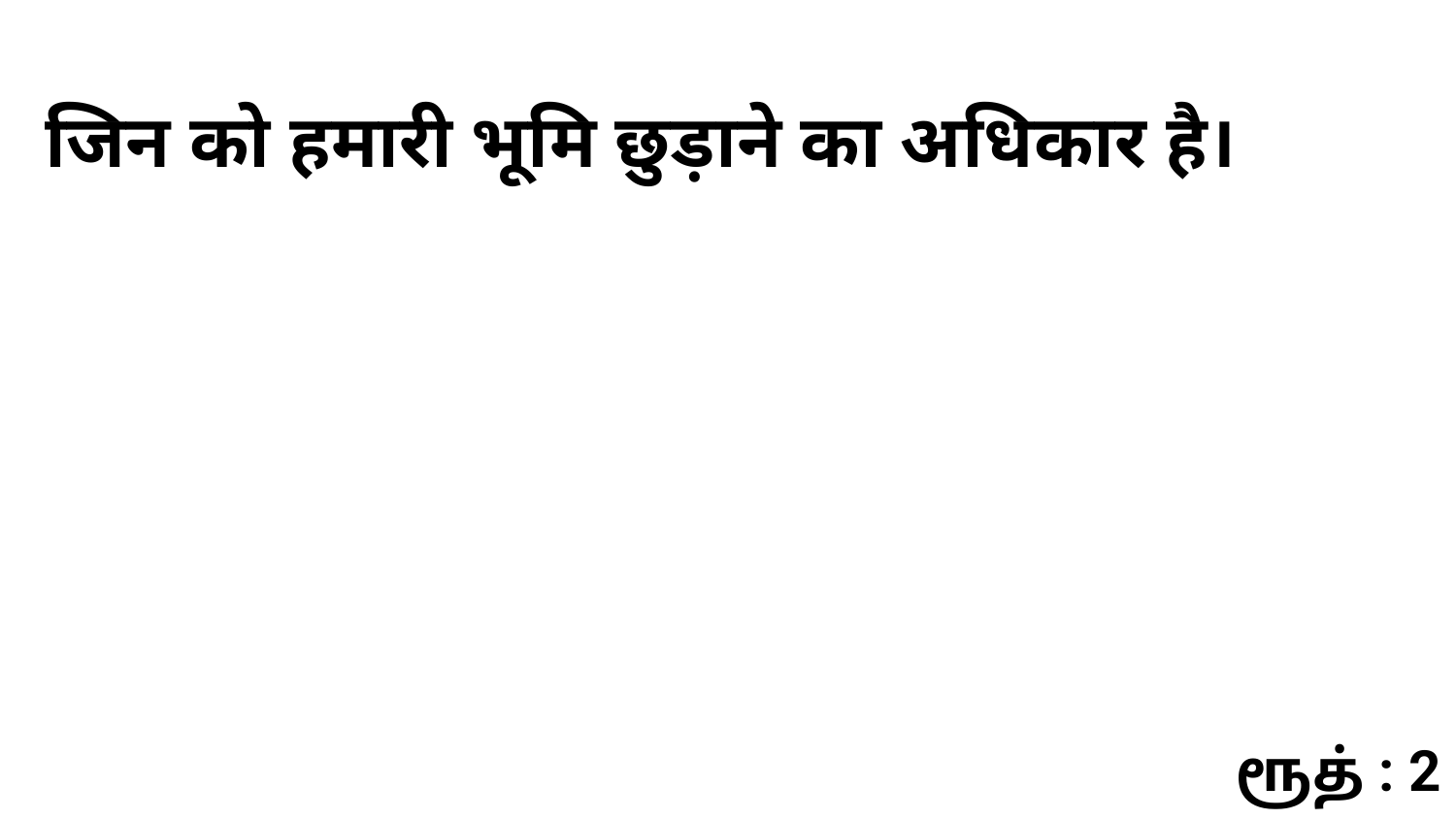

जिन को हमारी भूमि छुड़ाने का अधिकार है।
ரூத் : 2